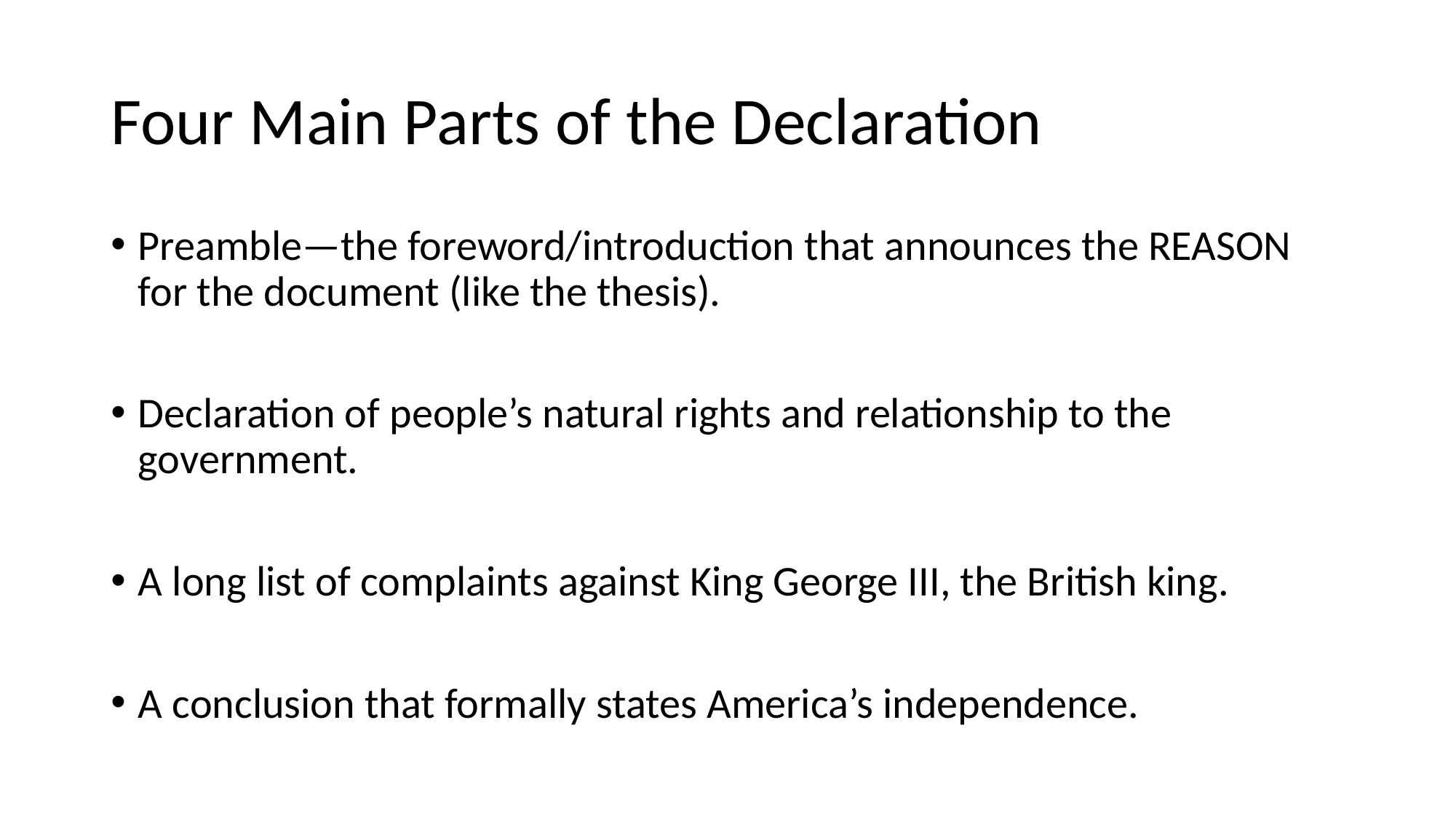

# Four Main Parts of the Declaration
Preamble—the foreword/introduction that announces the REASON for the document (like the thesis).

Declaration of people’s natural rights and relationship to the government.

A long list of complaints against King George III, the British king.

A conclusion that formally states America’s independence.